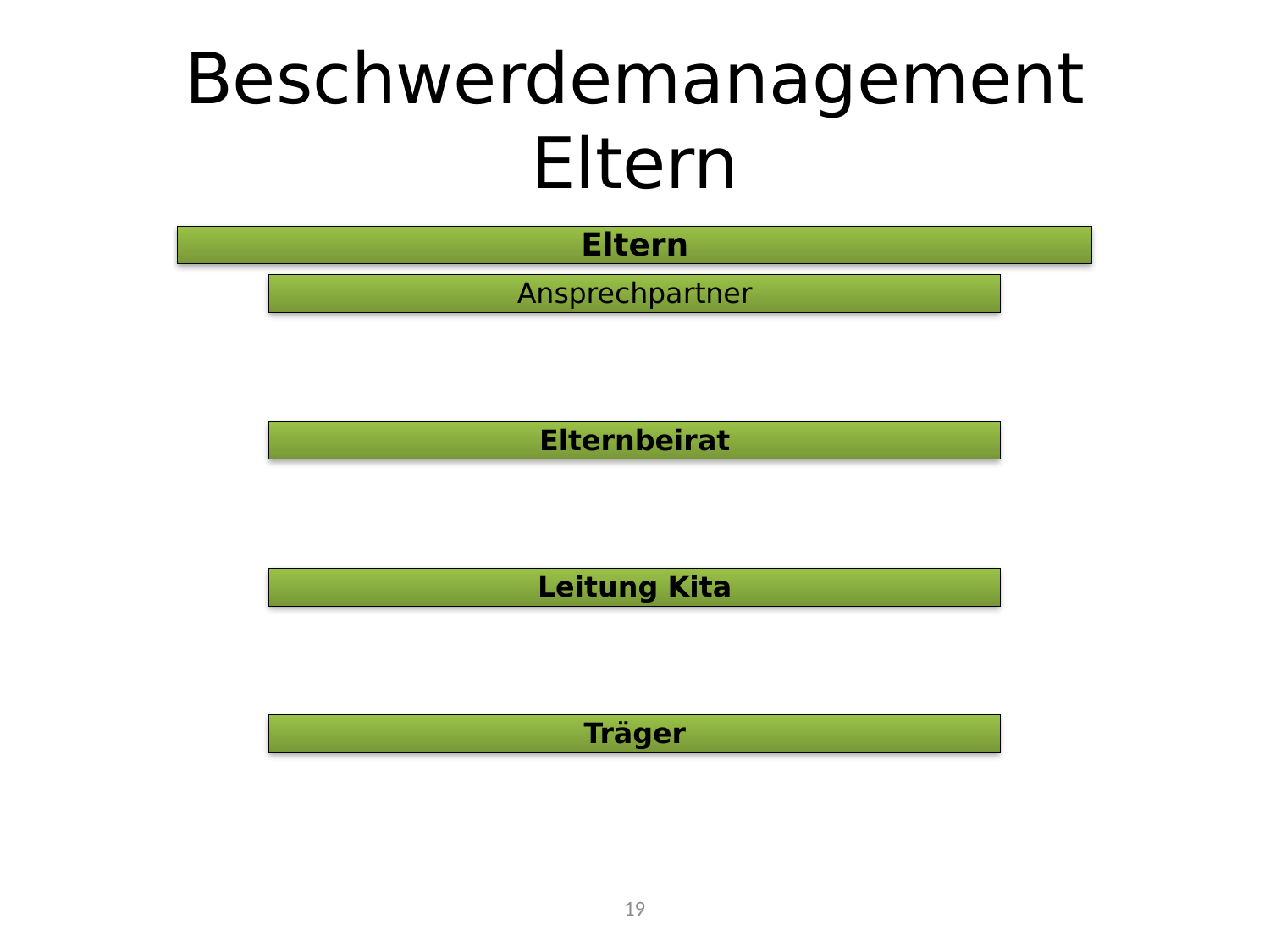

# Beschwerdemanagement Eltern
Eltern
Ansprechpartner
Elternbeirat
Leitung Kita
Träger
19